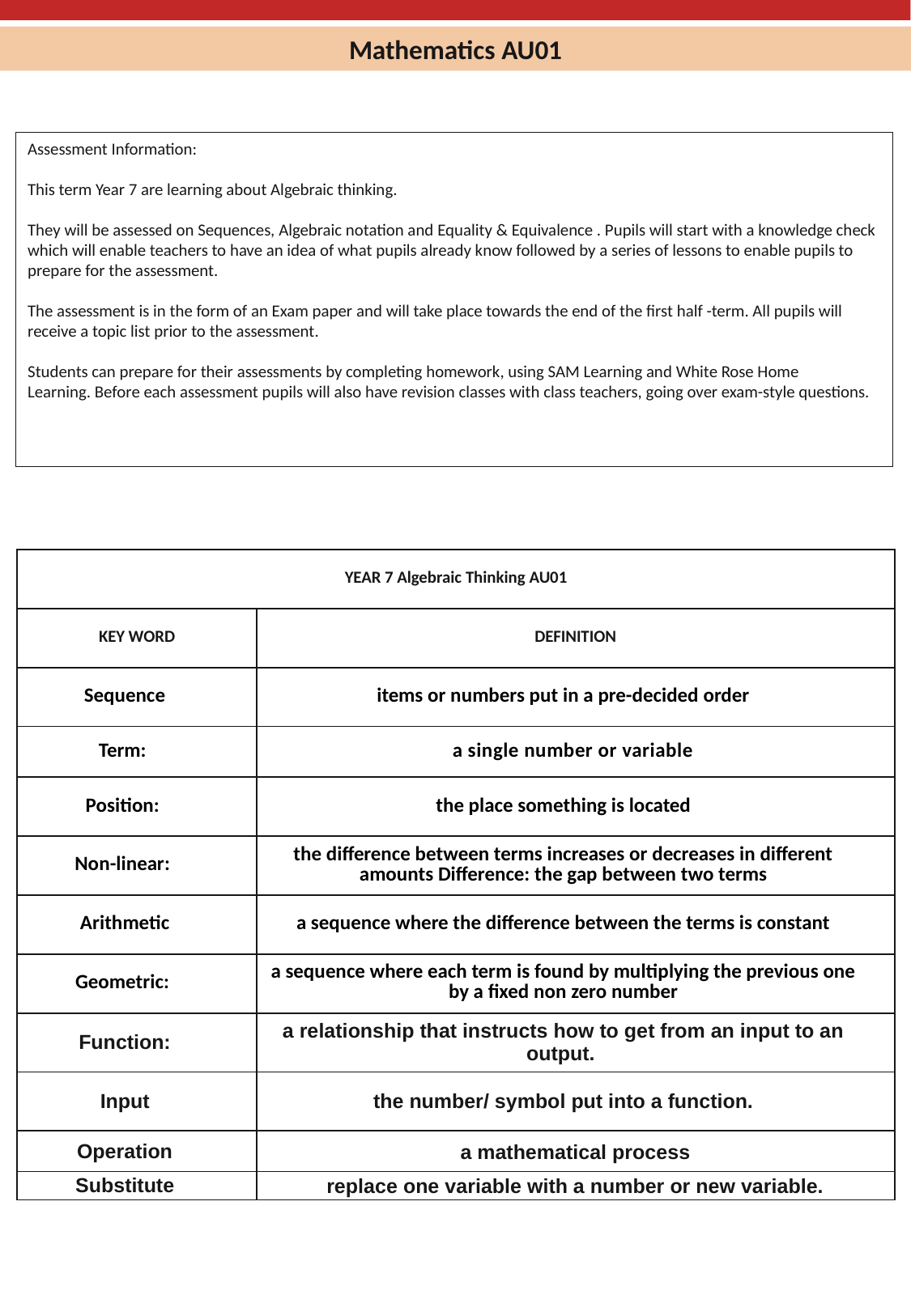

Mathematics AU01
Assessment Information:

This term Year 7 are learning about Algebraic thinking.

They will be assessed on Sequences, Algebraic notation and Equality & Equivalence . Pupils will start with a knowledge check which will enable teachers to have an idea of what pupils already know followed by a series of lessons to enable pupils to prepare for the assessment.

The assessment is in the form of an Exam paper and will take place towards the end of the first half -term. All pupils will receive a topic list prior to the assessment.

Students can prepare for their assessments by completing homework, using SAM Learning and White Rose Home Learning. Before each assessment pupils will also have revision classes with class teachers, going over exam-style questions.

| YEAR 7 Algebraic Thinking AU01 |  |
| --- | --- |
| KEY WORD | DEFINITION |
| Sequence | items or numbers put in a pre-decided order |
| Term: | a single number or variable |
| Position: | the place something is located |
| Non-linear: | the difference between terms increases or decreases in different amounts Difference: the gap between two terms |
| Arithmetic | a sequence where the difference between the terms is constant |
| Geometric: | a sequence where each term is found by multiplying the previous one by a fixed non zero number |
| Function: | a relationship that instructs how to get from an input to an output. |
| Input | the number/ symbol put into a function. |
| Operation | a mathematical process |
| Substitute | replace one variable with a number or new variable. |